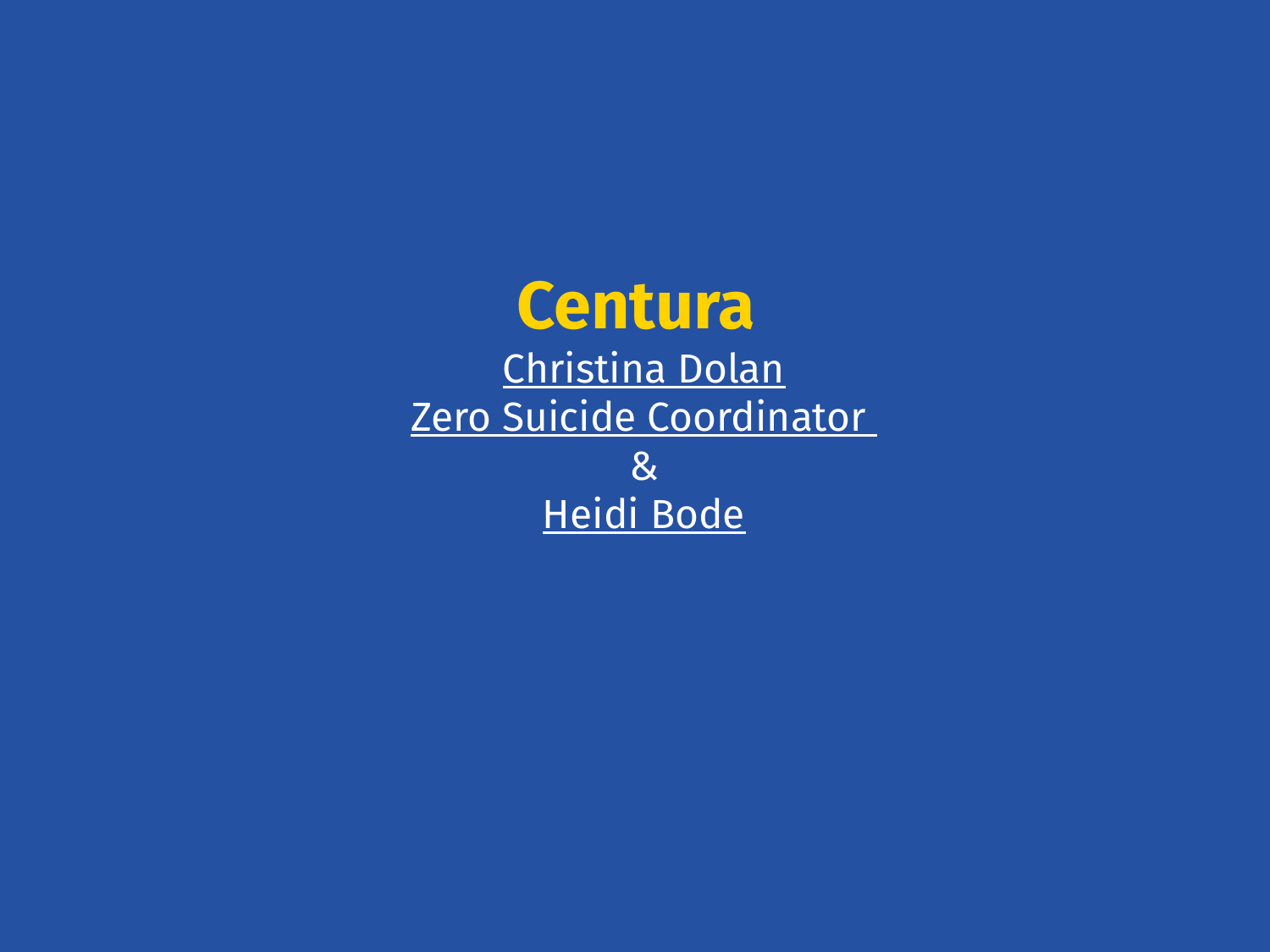

Centura
Christina Dolan
Zero Suicide Coordinator
&
Heidi Bode